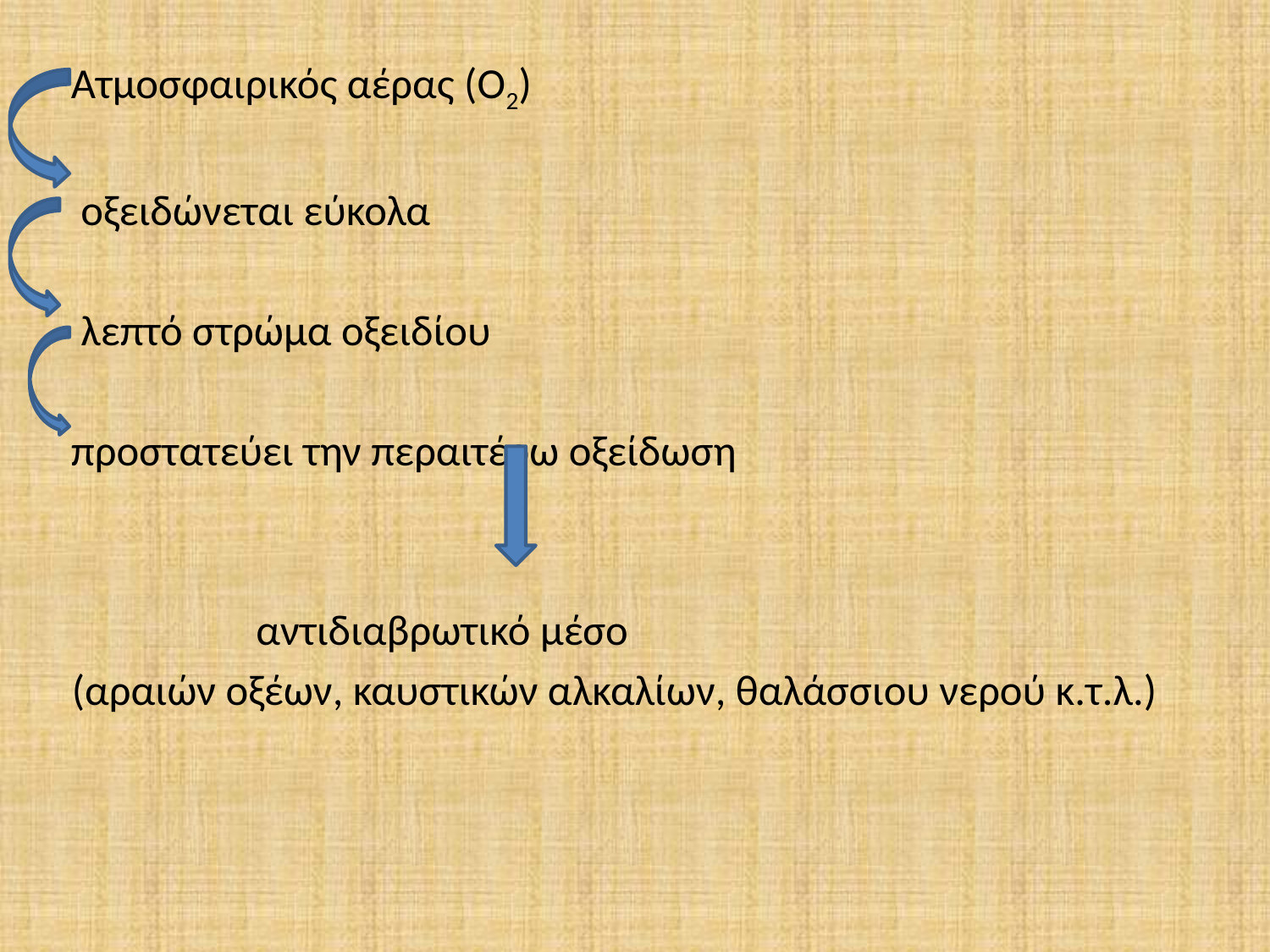

Ατμοσφαιρικός αέρας (Ο2)

       οξειδώνεται εύκολα

       λεπτό στρώμα οξειδίου

      προστατεύει την περαιτέρω οξείδωση

                         αντιδιαβρωτικό μέσο
(αραιών οξέων, καυστικών αλκαλίων, θαλάσσιου νερού κ.τ.λ.)